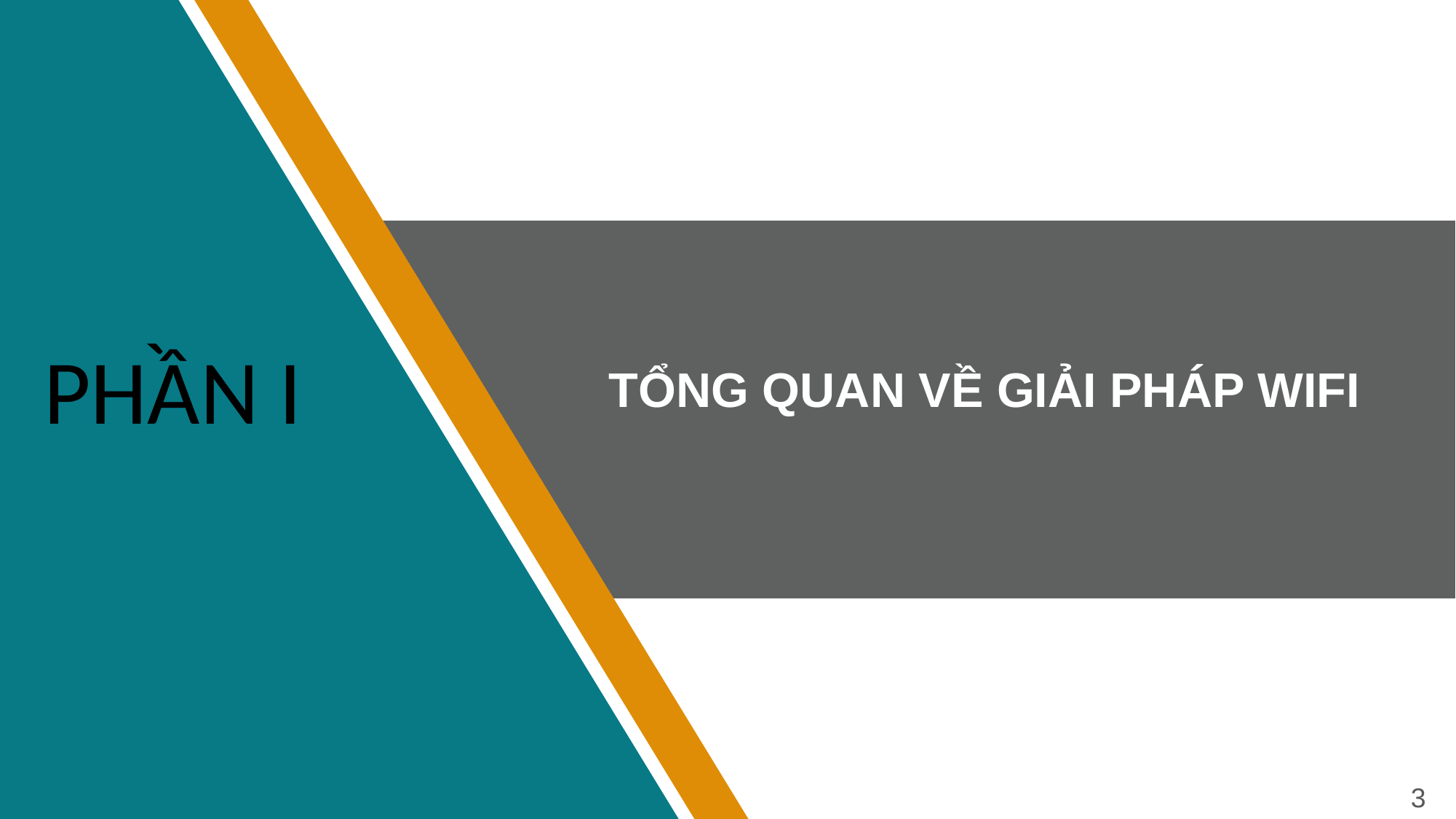

PHẦN I
TỔNG QUAN VỀ GIẢI PHÁP WIFI
3